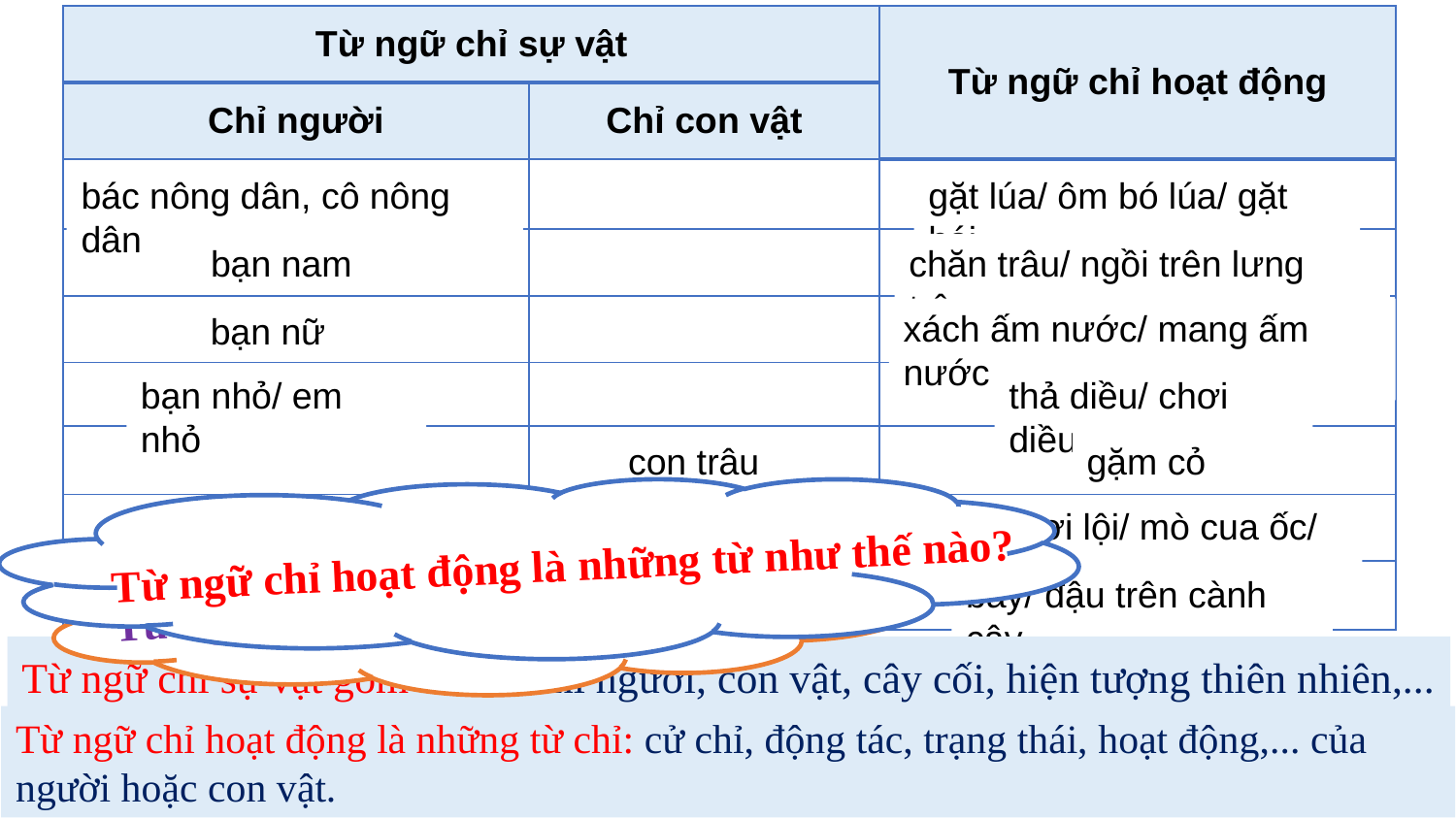

| Từ ngữ chỉ sự vật |  | Từ ngữ chỉ hoạt động |
| --- | --- | --- |
| Chỉ người | Chỉ con vật |  |
| bác nông dân |  | gặt lúa |
|  |  |  |
|  |  |  |
|  |  |  |
|  |  | gặm cỏ |
|  |  |  |
|  |  |  |
bác nông dân, cô nông dân
gặt lúa/ ôm bó lúa/ gặt hái
bạn nam
chăn trâu/ ngồi trên lưng trâu
xách ấm nước/ mang ấm nước
bạn nữ
bạn nhỏ/ em nhỏ
thả diều/ chơi diều
con trâu
gặm cỏ

Từ ngữ chỉ hoạt động là những từ như thế nào?
bơi, bơi lội/ mò cua ốc/ …
con vịt

Từ ngữ chỉ sự vật gồm những từ chỉ gì?
bay/ đậu trên cành cây
chuồn chuồn
Từ ngữ chỉ sự vật gồm các từ chỉ người, con vật, cây cối, hiện tượng thiên nhiên,...
Từ ngữ chỉ hoạt động là những từ chỉ: cử chỉ, động tác, trạng thái, hoạt động,... của người hoặc con vật.